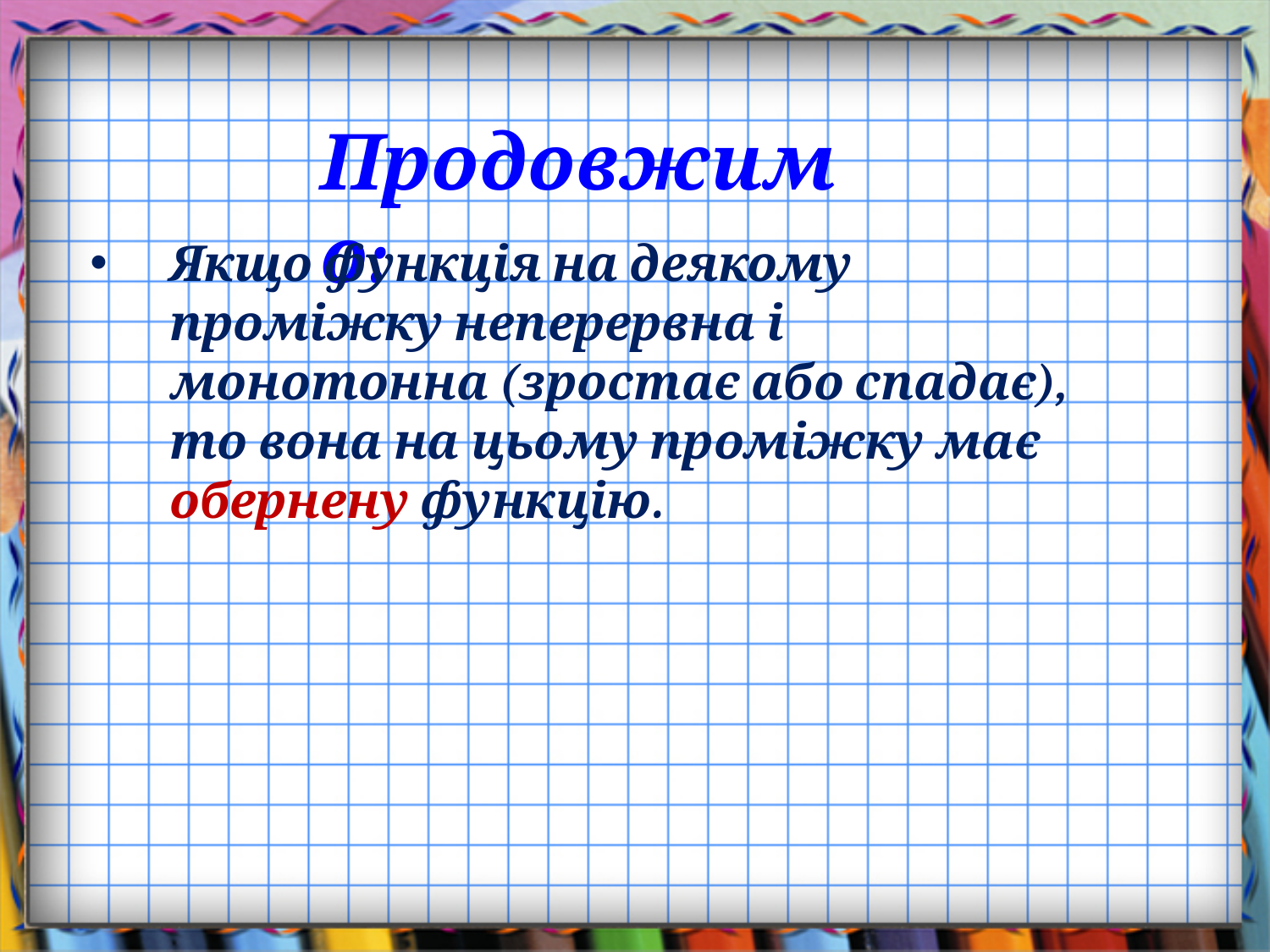

Продовжимо:
Якщо функція на деякому проміжку неперервна і монотонна (зростає або спадає), то вона на цьому проміжку має обернену функцію.